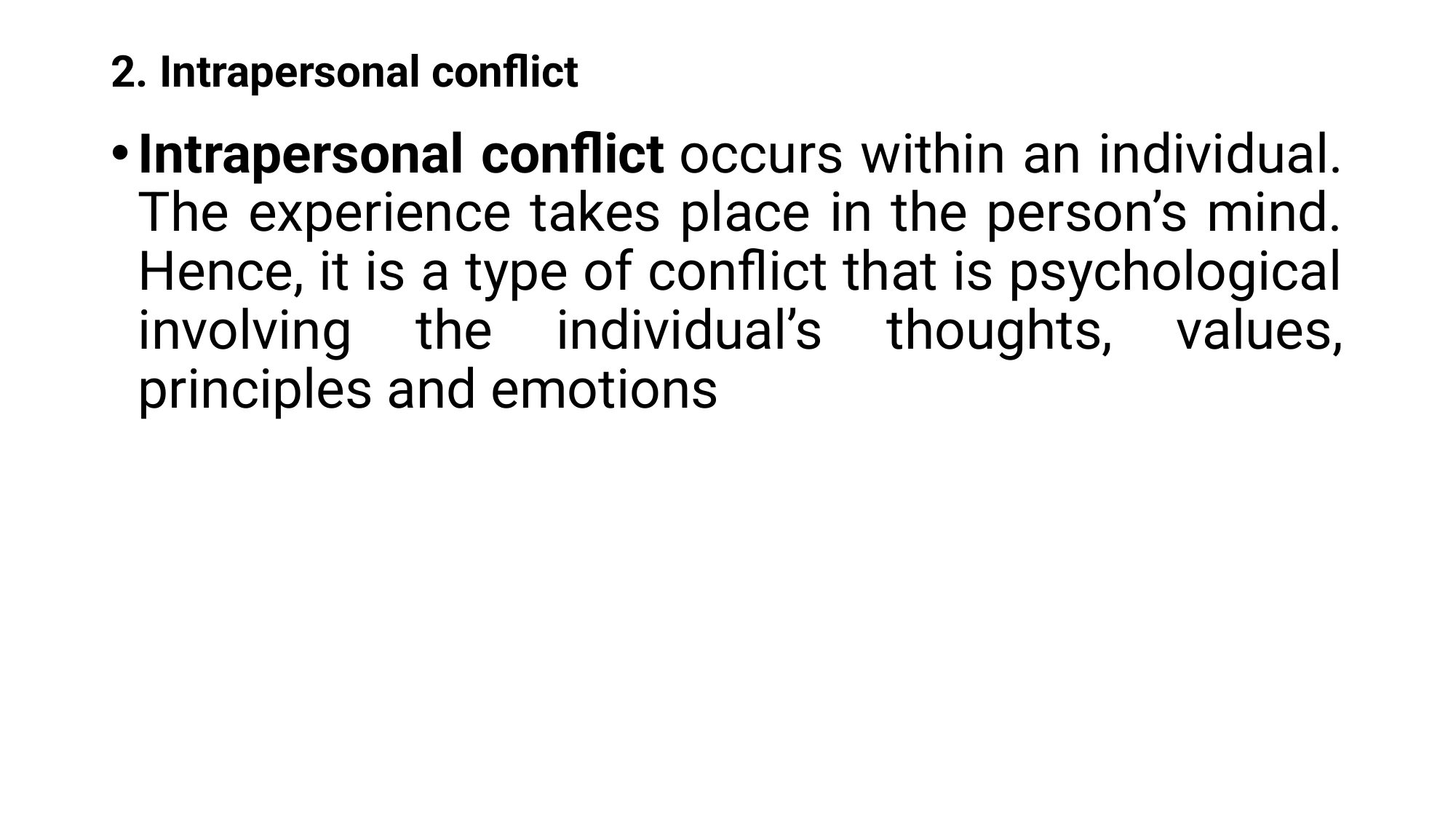

# 2. Intrapersonal conflict
Intrapersonal conflict occurs within an individual. The experience takes place in the person’s mind. Hence, it is a type of conflict that is psychological involving the individual’s thoughts, values, principles and emotions